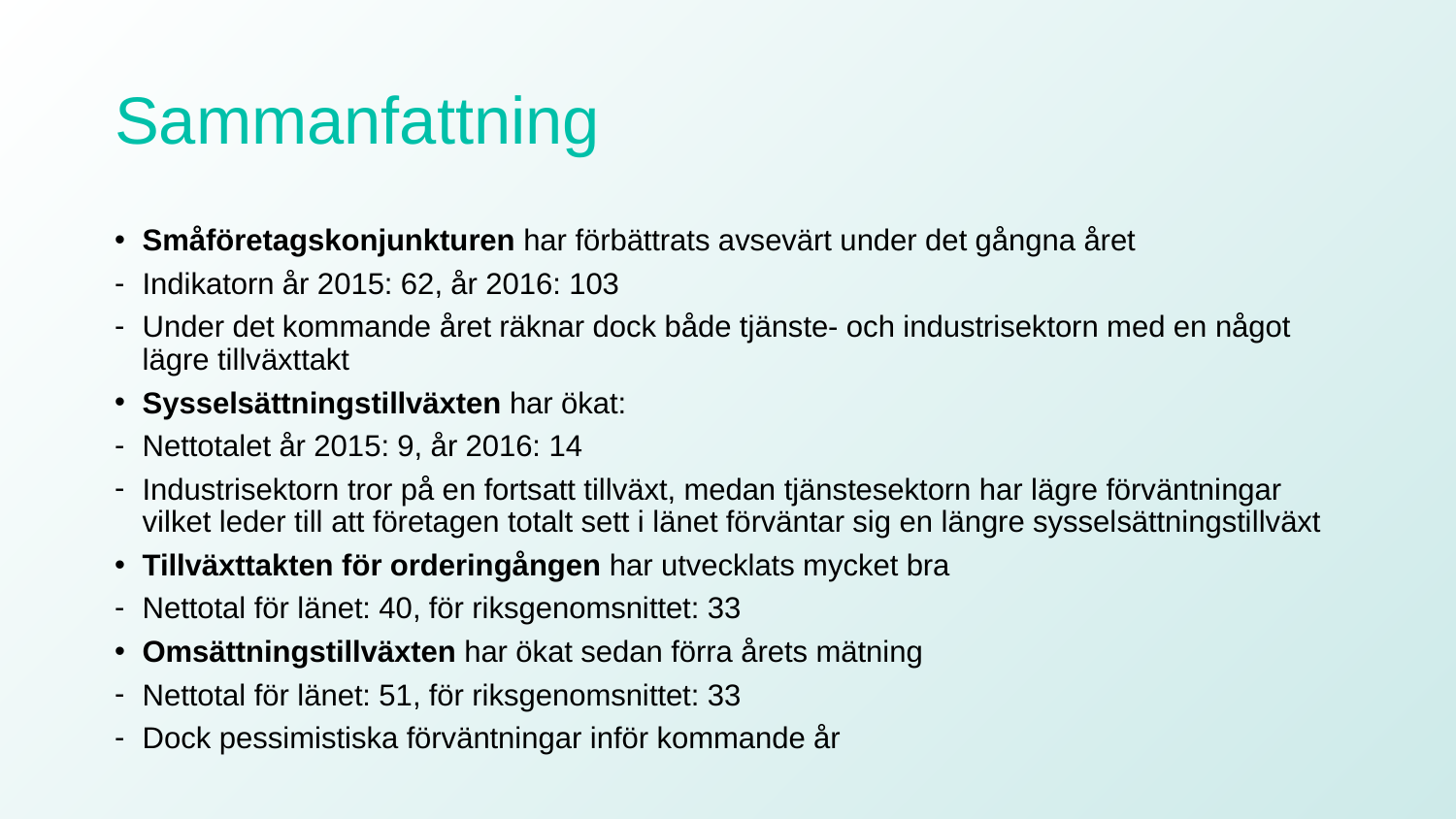

# Sammanfattning
Småföretagskonjunkturen har förbättrats avsevärt under det gångna året
Indikatorn år 2015: 62, år 2016: 103
Under det kommande året räknar dock både tjänste- och industrisektorn med en något lägre tillväxttakt
Sysselsättningstillväxten har ökat:
Nettotalet år 2015: 9, år 2016: 14
Industrisektorn tror på en fortsatt tillväxt, medan tjänstesektorn har lägre förväntningar vilket leder till att företagen totalt sett i länet förväntar sig en längre sysselsättningstillväxt
Tillväxttakten för orderingången har utvecklats mycket bra
Nettotal för länet: 40, för riksgenomsnittet: 33
Omsättningstillväxten har ökat sedan förra årets mätning
Nettotal för länet: 51, för riksgenomsnittet: 33
Dock pessimistiska förväntningar inför kommande år